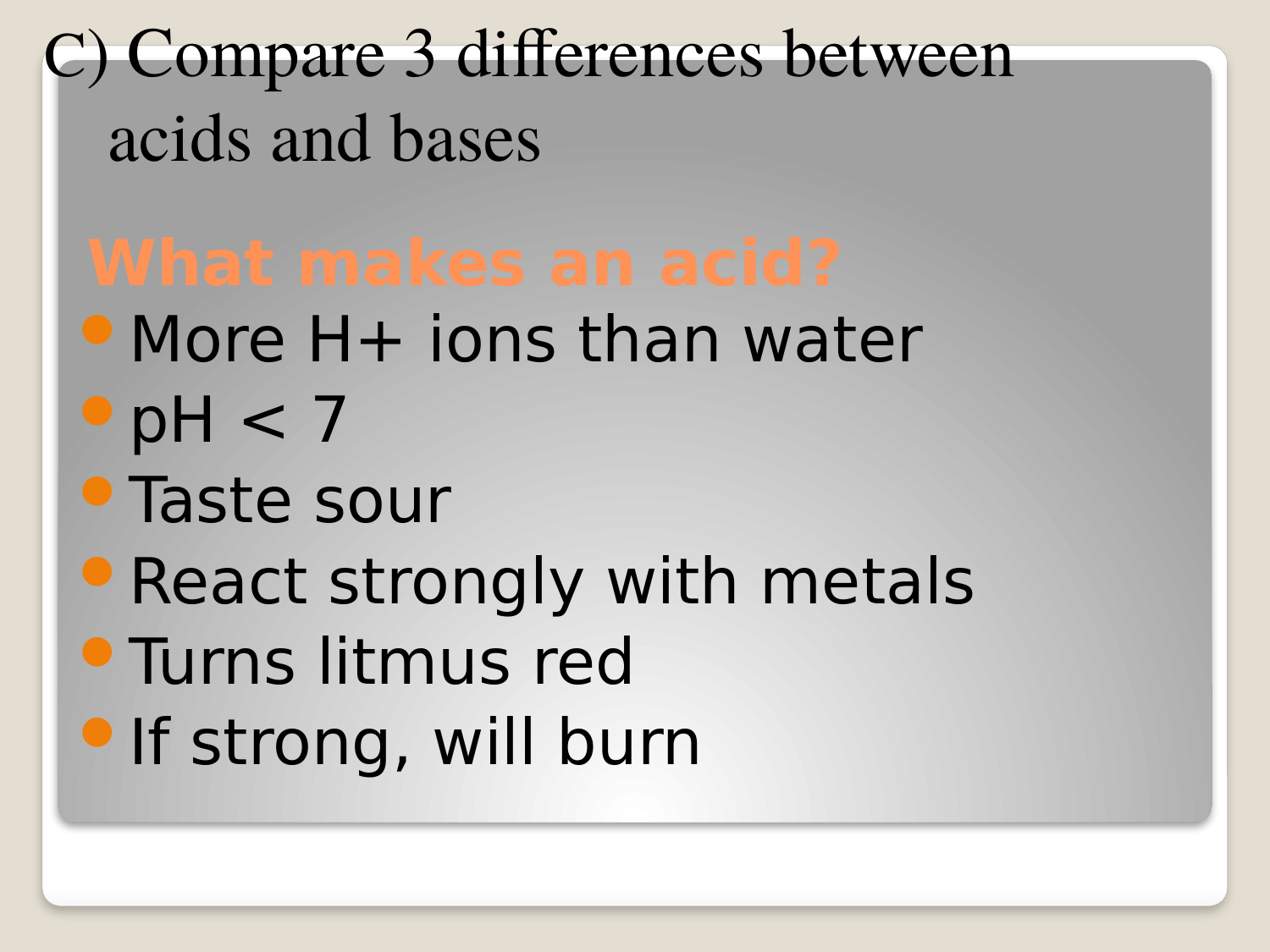

C) Compare 3 differences between acids and bases
# What makes an acid?
More H+ ions than water
pH < 7
Taste sour
React strongly with metals
Turns litmus red
If strong, will burn